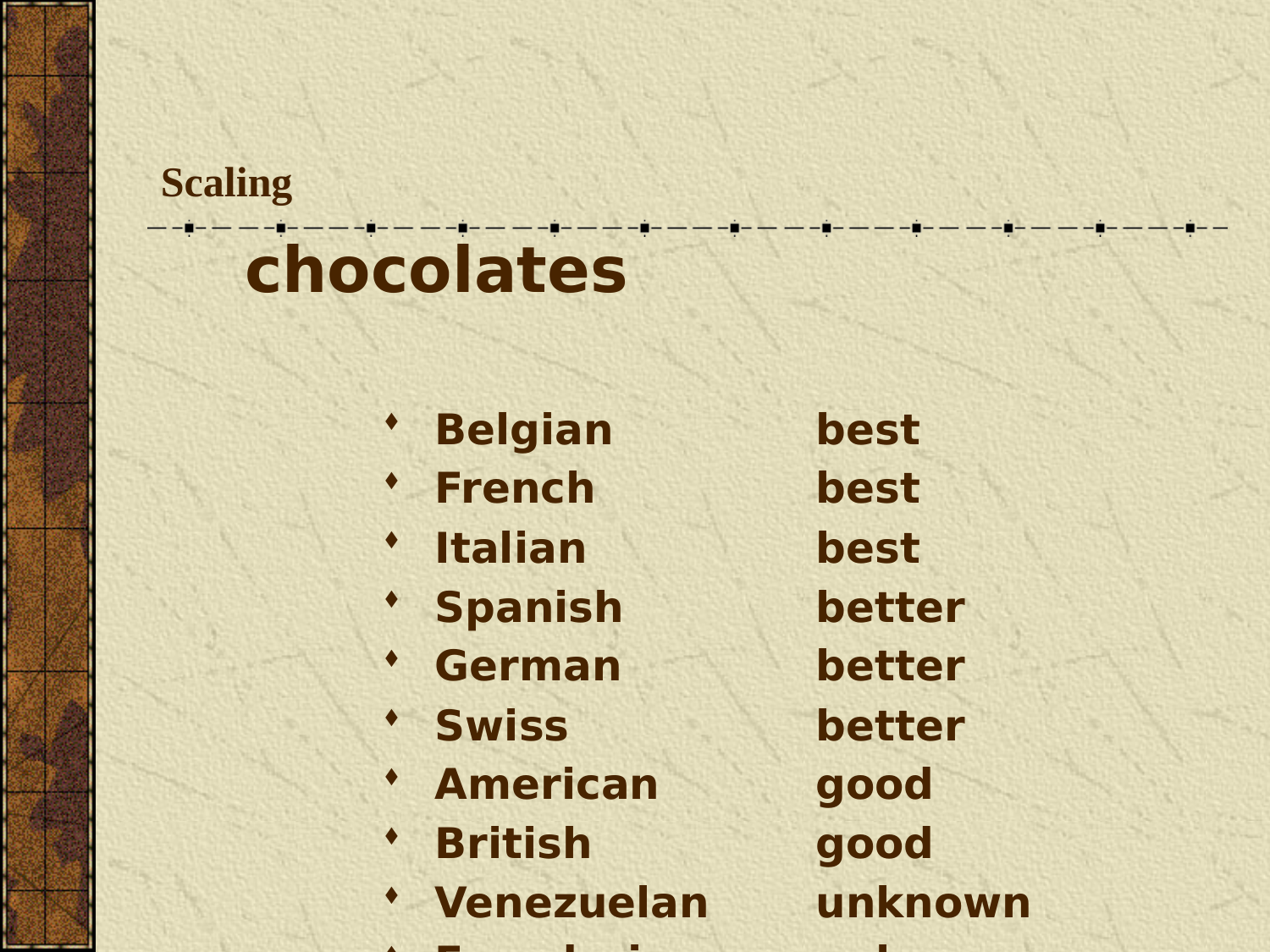

# Scaling
	chocolates

Belgian 		best
French		best
Italian		best
Spanish		better
German		better
Swiss		better
American		good
British		good
Venezuelan	unknown
Ecuadorian	unknown